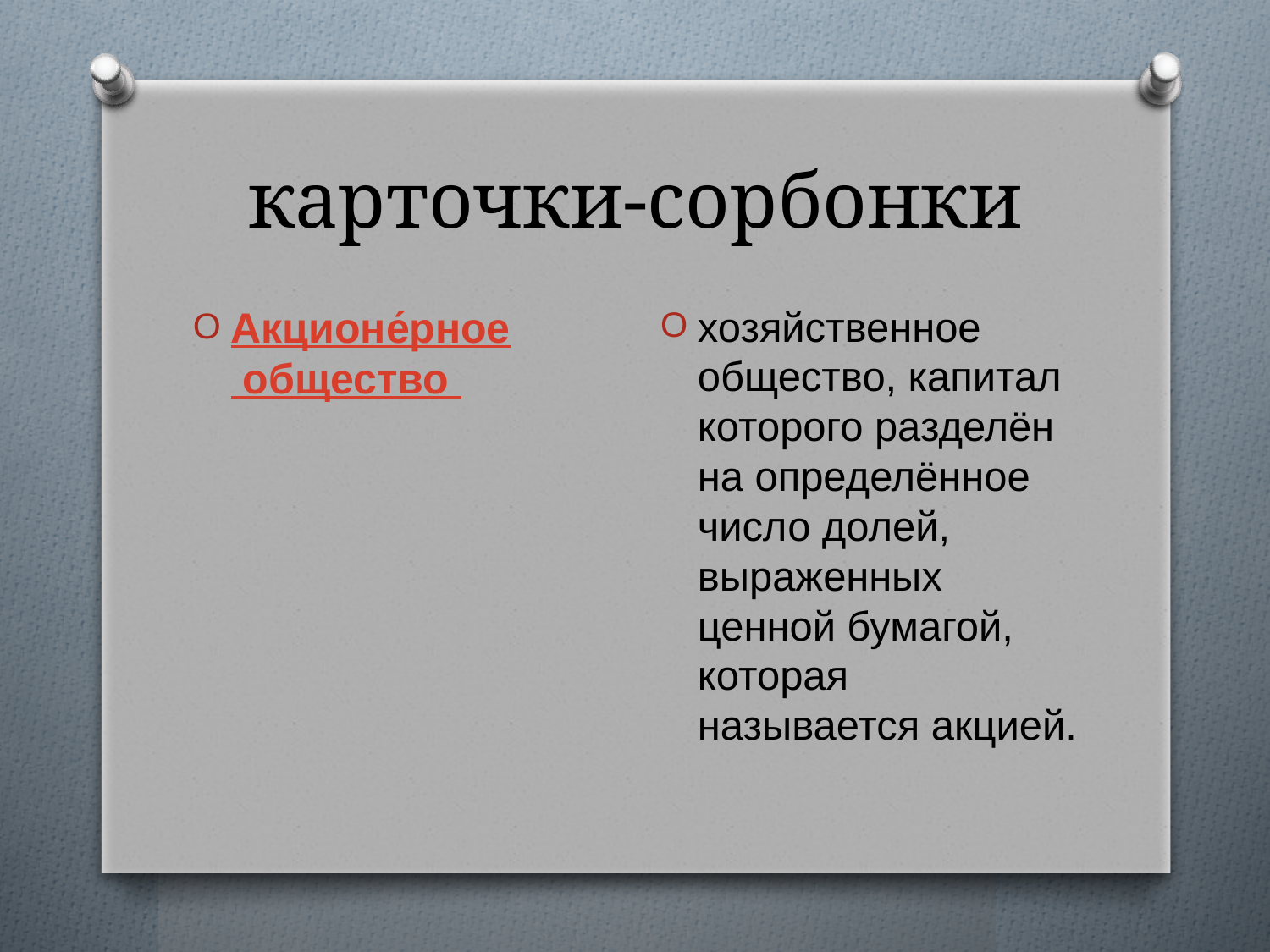

# карточки-сорбонки
хозяйственное общество, капитал которого разделён на определённое число долей, выраженных ценной бумагой, которая называется акцией.

Акционе́рное общество